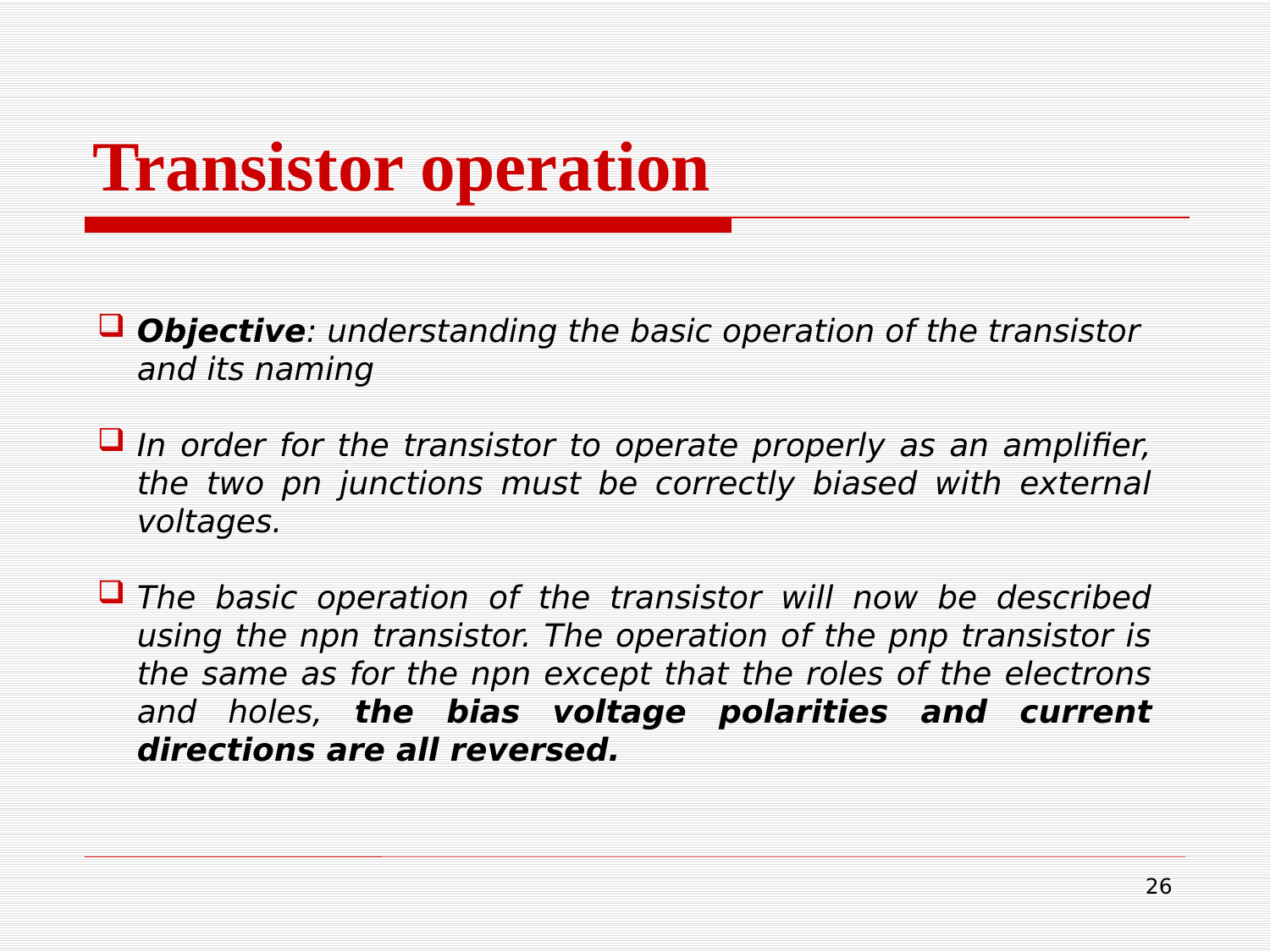

# Transistor operation

Objective: understanding the basic operation of the transistor and its naming

In order for the transistor to operate properly as an amplifier, the two pn junctions must be correctly biased with external voltages.

The basic operation of the transistor will now be described using the npn transistor. The operation of the pnp transistor is the same as for the npn except that the roles of the electrons and holes, the bias voltage polarities and current directions are all reversed.
26